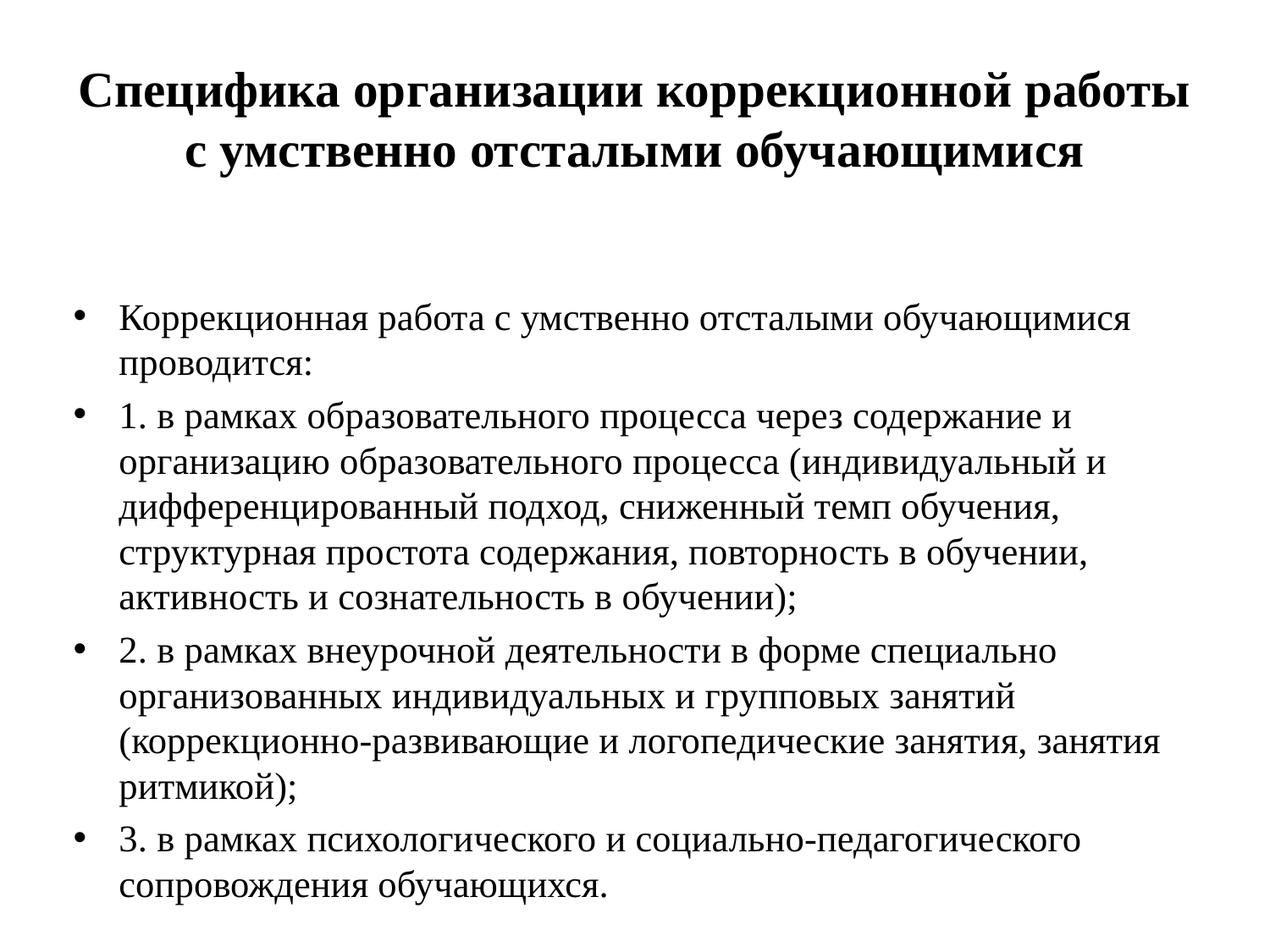

# Специфика организации коррекционной работы с умственно отсталыми обучающимися
Коррекционная работа с умственно отсталыми обучающимися проводится:
1. в рамках образовательного процесса через содержание и организацию образовательного процесса (индивидуальный и дифференцированный подход, сниженный темп обучения, структурная простота содержания, повторность в обучении, активность и сознательность в обучении);
2. в рамках внеурочной деятельности в форме специально организованных индивидуальных и групповых занятий (коррекционно-развивающие и логопедические занятия, занятия ритмикой);
3. в рамках психологического и социально-педагогического сопровождения обучающихся.